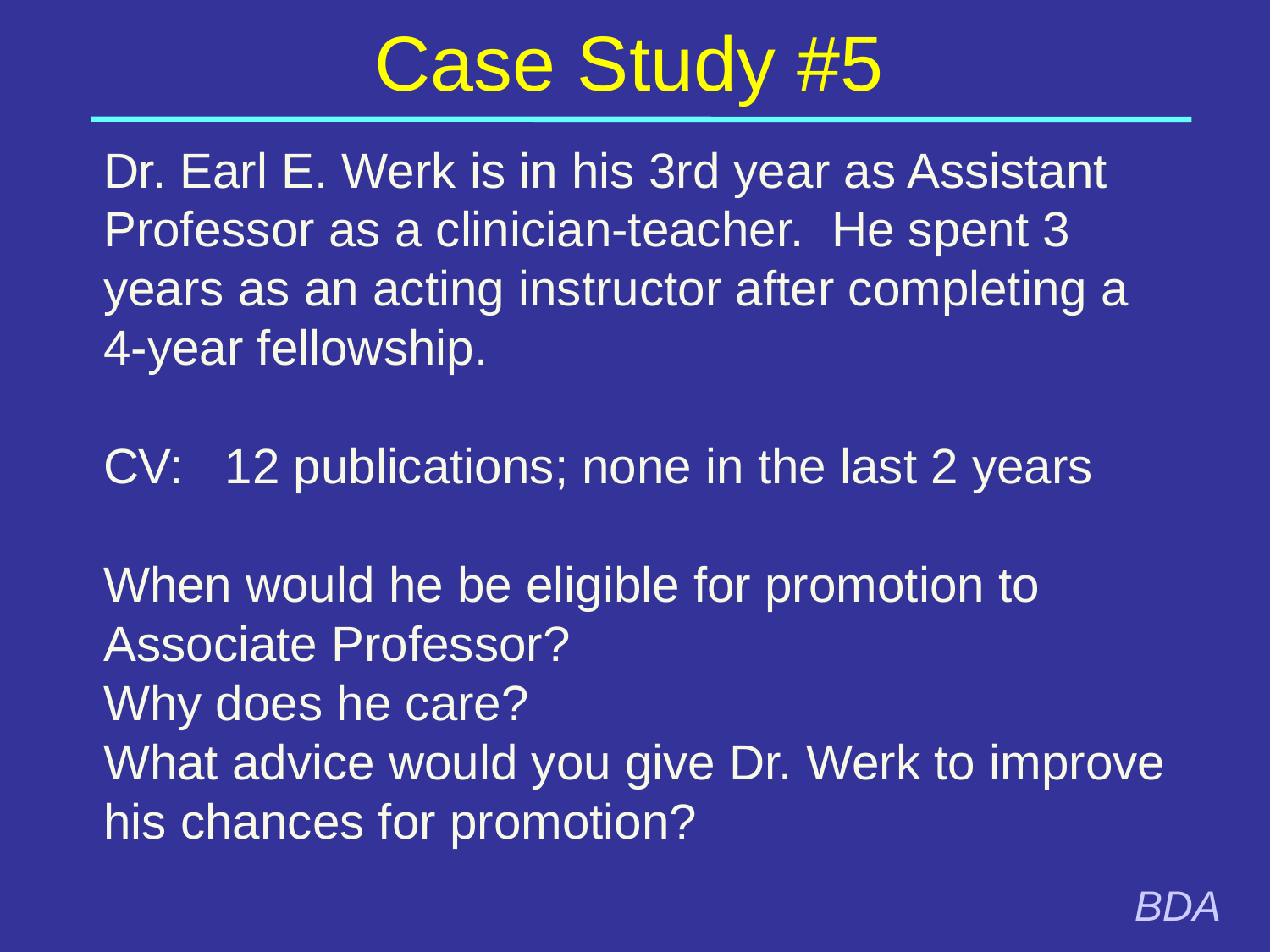

# Case Study #5

Dr. Earl E. Werk is in his 3rd year as Assistant Professor as a clinician-teacher.  He spent 3 years as an acting instructor after completing a 4-year fellowship.

CV:   12 publications; none in the last 2 years

When would he be eligible for promotion to Associate Professor?
Why does he care?
What advice would you give Dr. Werk to improve his chances for promotion?

BDA